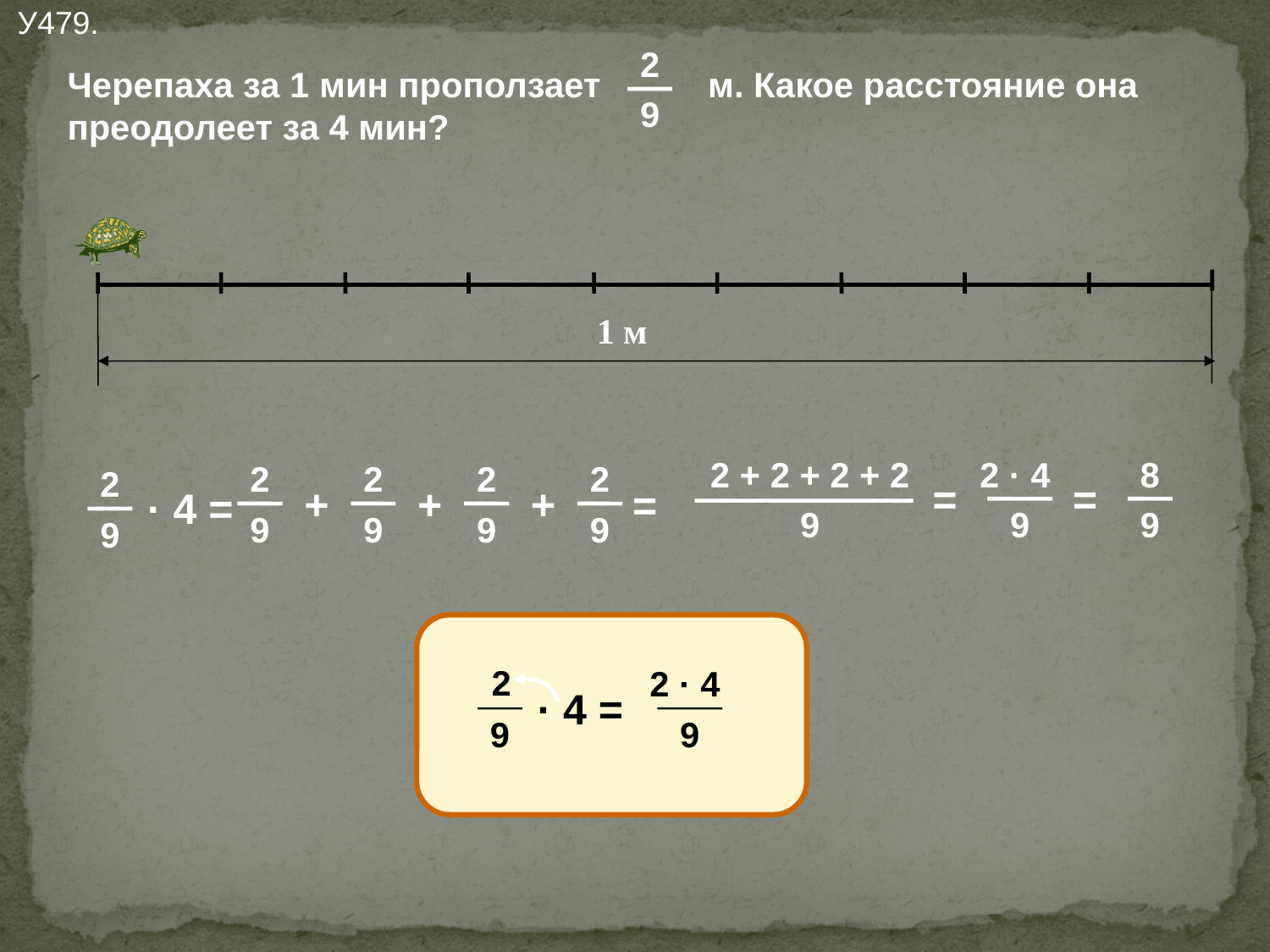

У479.
2
9

Черепаха за 1 мин проползает           м. Какое расстояние она преодолеет за 4 мин?

1 м

2 + 2 + 2 + 2
2 · 4
9

8
9

2
9

2
9

2
9

2
9

2
9

=
=
+
+
+
=
· 4 =
9

2
9

2 · 4
9

· 4 =